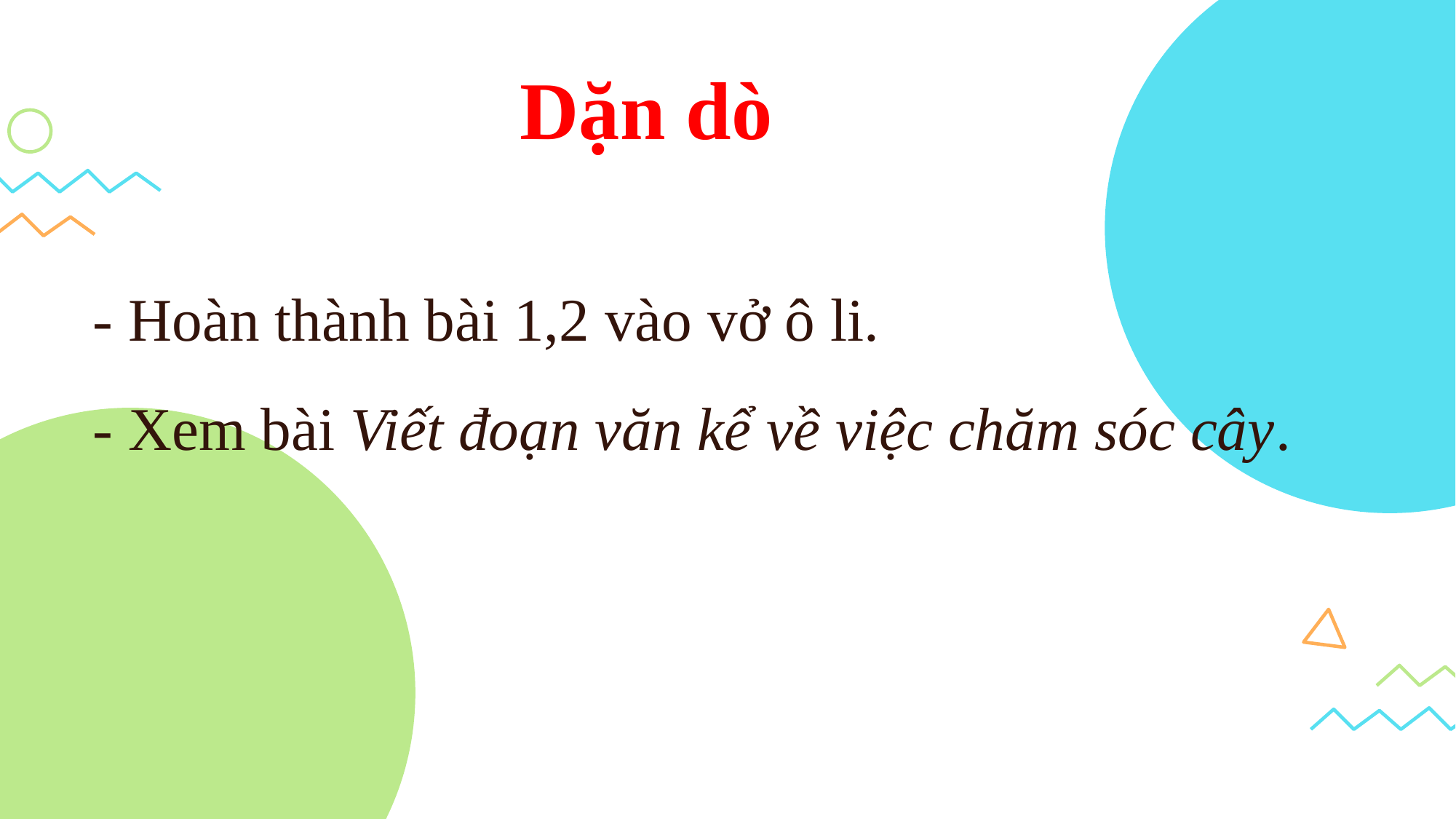

Dặn dò
- Hoàn thành bài 1,2 vào vở ô li.
- Xem bài Viết đoạn văn kể về việc chăm sóc cây.